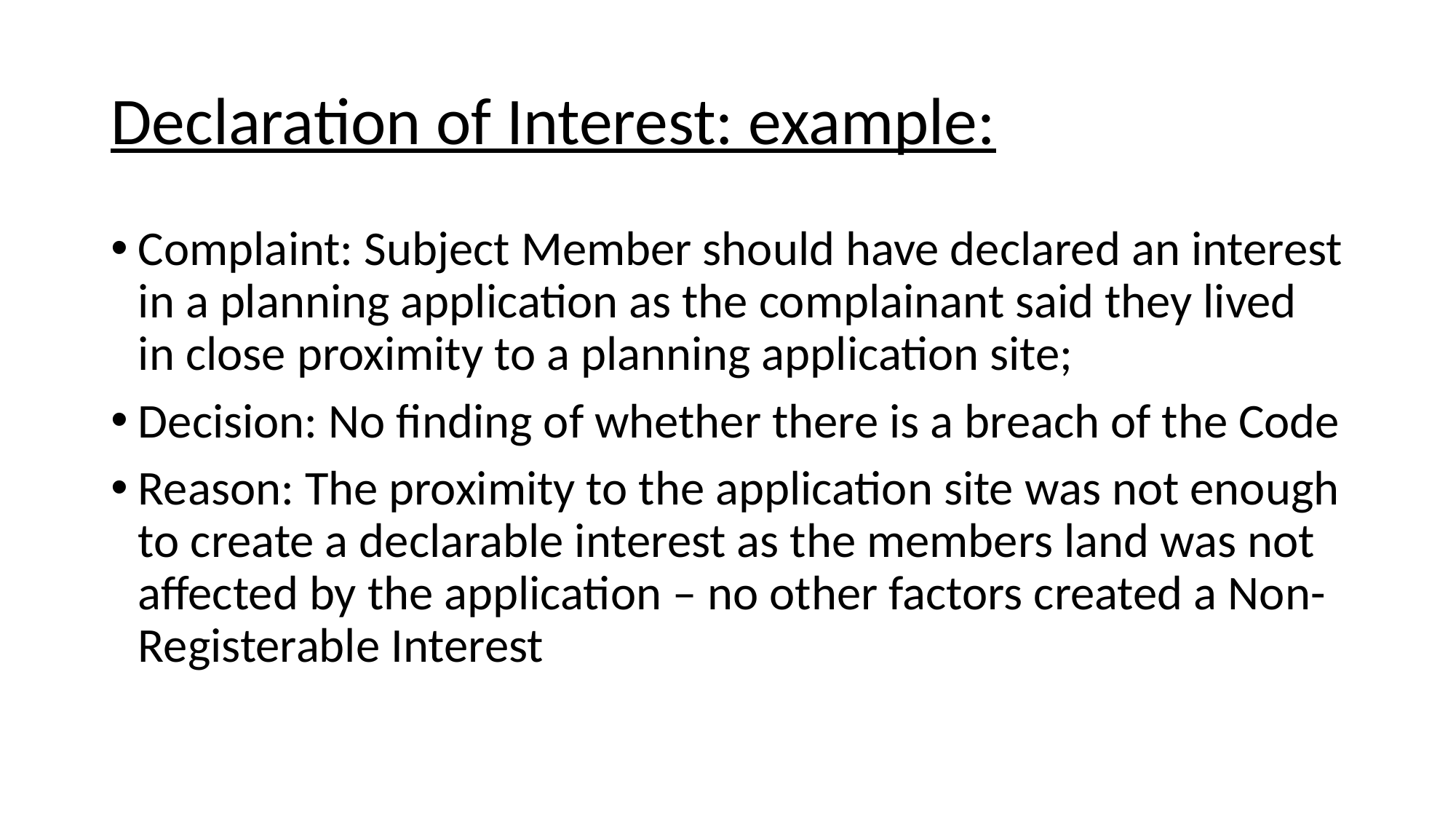

# Declaration of Interest: example:
Complaint: Subject Member should have declared an interest in a planning application as the complainant said they lived in close proximity to a planning application site;
Decision: No finding of whether there is a breach of the Code
Reason: The proximity to the application site was not enough to create a declarable interest as the members land was not affected by the application – no other factors created a Non-Registerable Interest